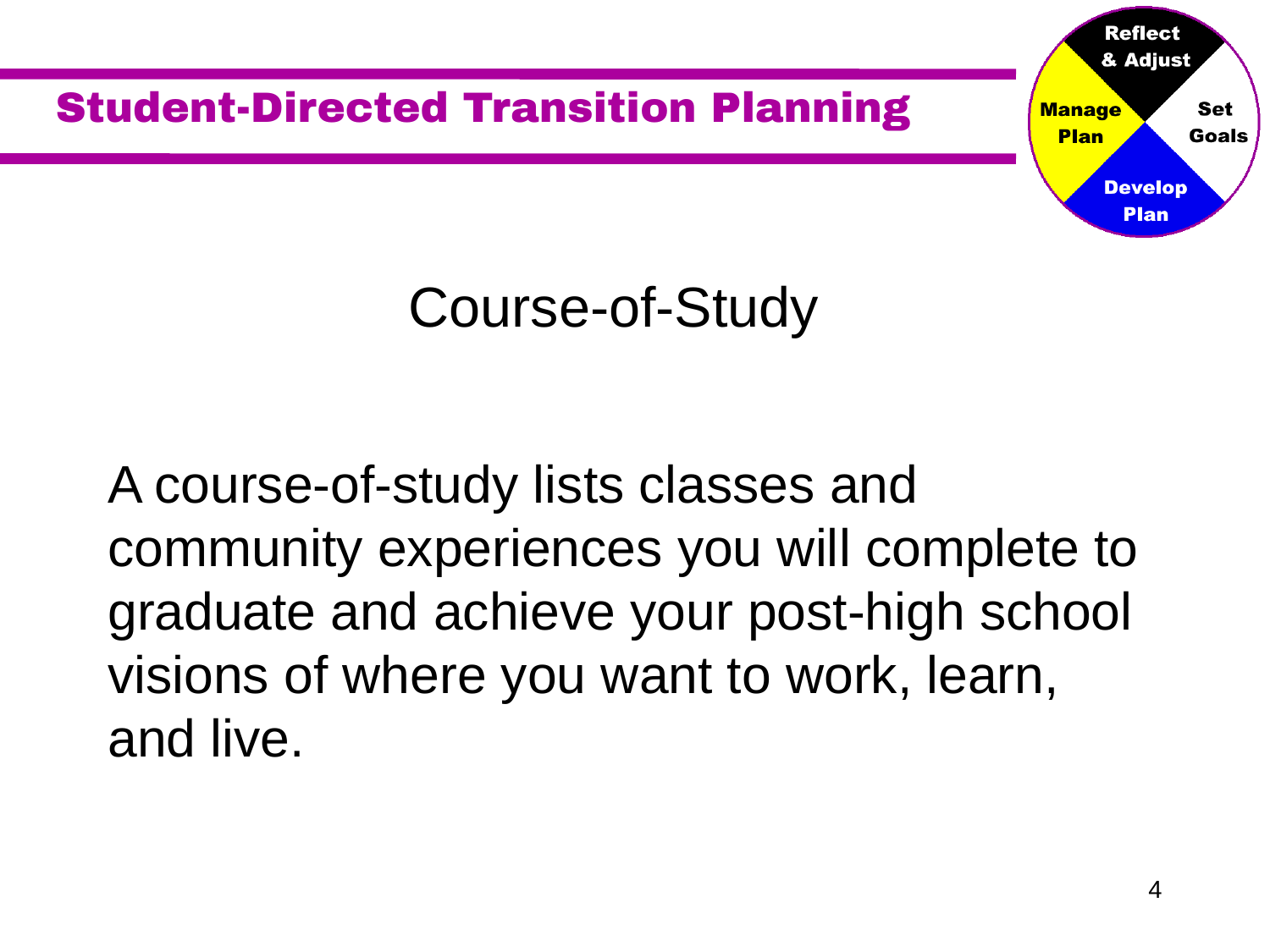

# Course-of-Study
A course-of-study lists classes and community experiences you will complete to graduate and achieve your post-high school visions of where you want to work, learn, and live.
4